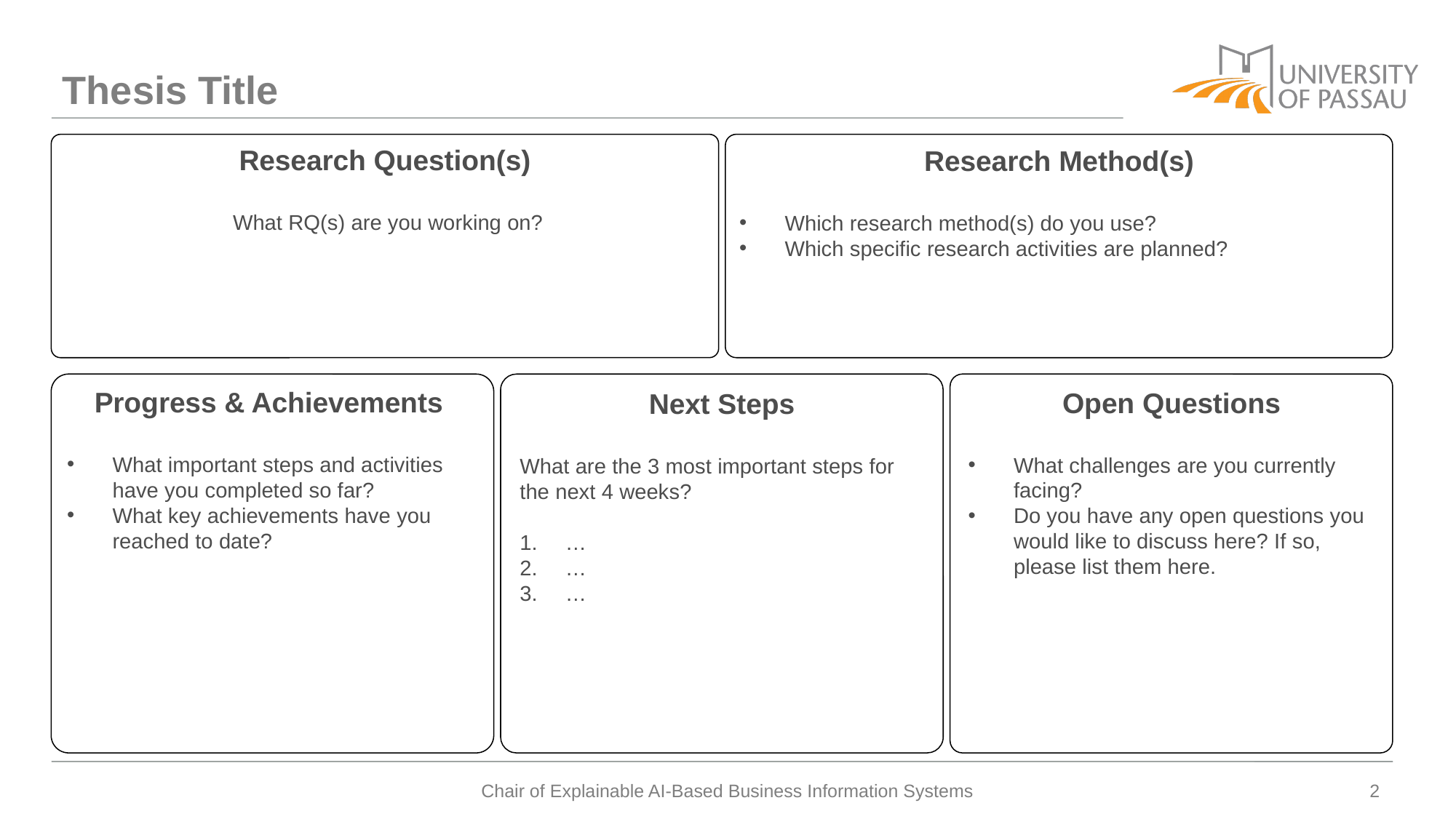

Your Name
Chair of Explainable AI-based Business Information Systems
# Thesis Title
Research Method(s)

Which research method(s) do you use?
Which specific research activities are planned?

Research Question(s)

 What RQ(s) are you working on?
Progress & Achievements

What important steps and activities have you completed so far?
What key achievements have you reached to date?
Next Steps

What are the 3 most important steps for the next 4 weeks?

…
…
…

Open Questions

What challenges are you currently facing?
Do you have any open questions you would like to discuss here? If so, please list them here.
2